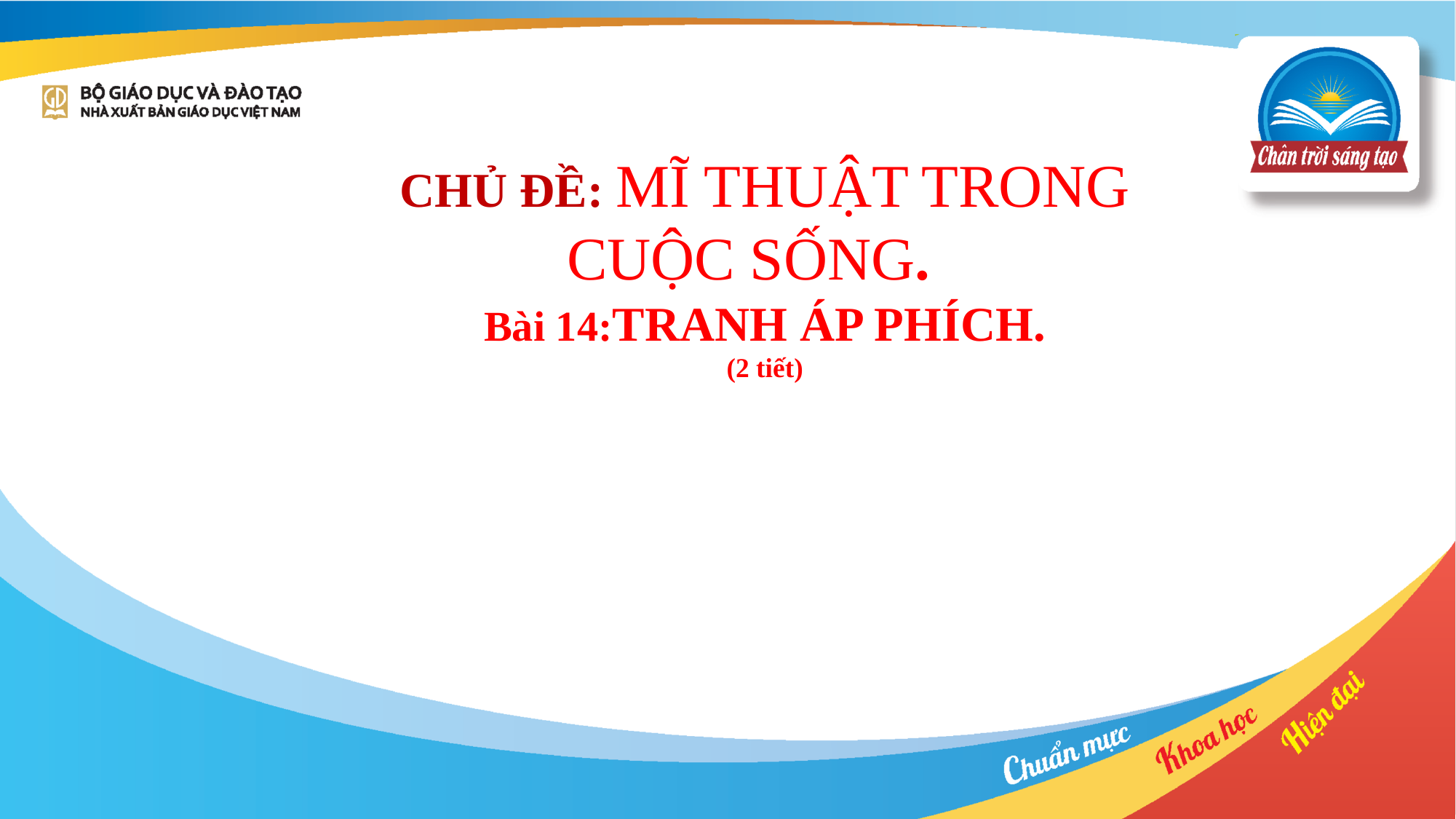

CHỦ ĐỀ: MĨ THUẬT TRONG CUỘC SỐNG.
Bài 14:TRANH ÁP PHÍCH.
(2 tiết)
3